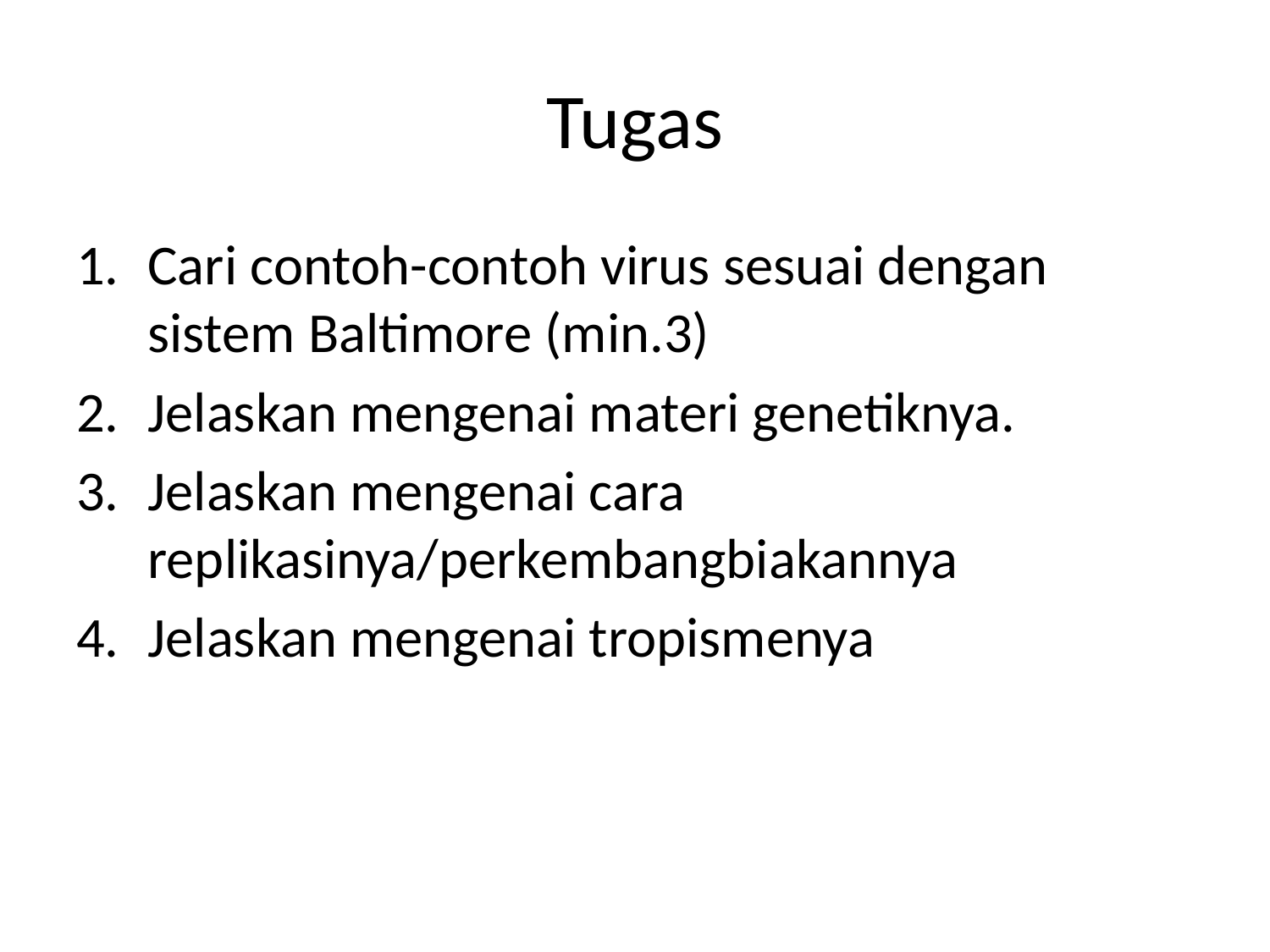

# Tugas
Cari contoh-contoh virus sesuai dengan sistem Baltimore (min.3)
Jelaskan mengenai materi genetiknya.
Jelaskan mengenai cara replikasinya/perkembangbiakannya
Jelaskan mengenai tropismenya